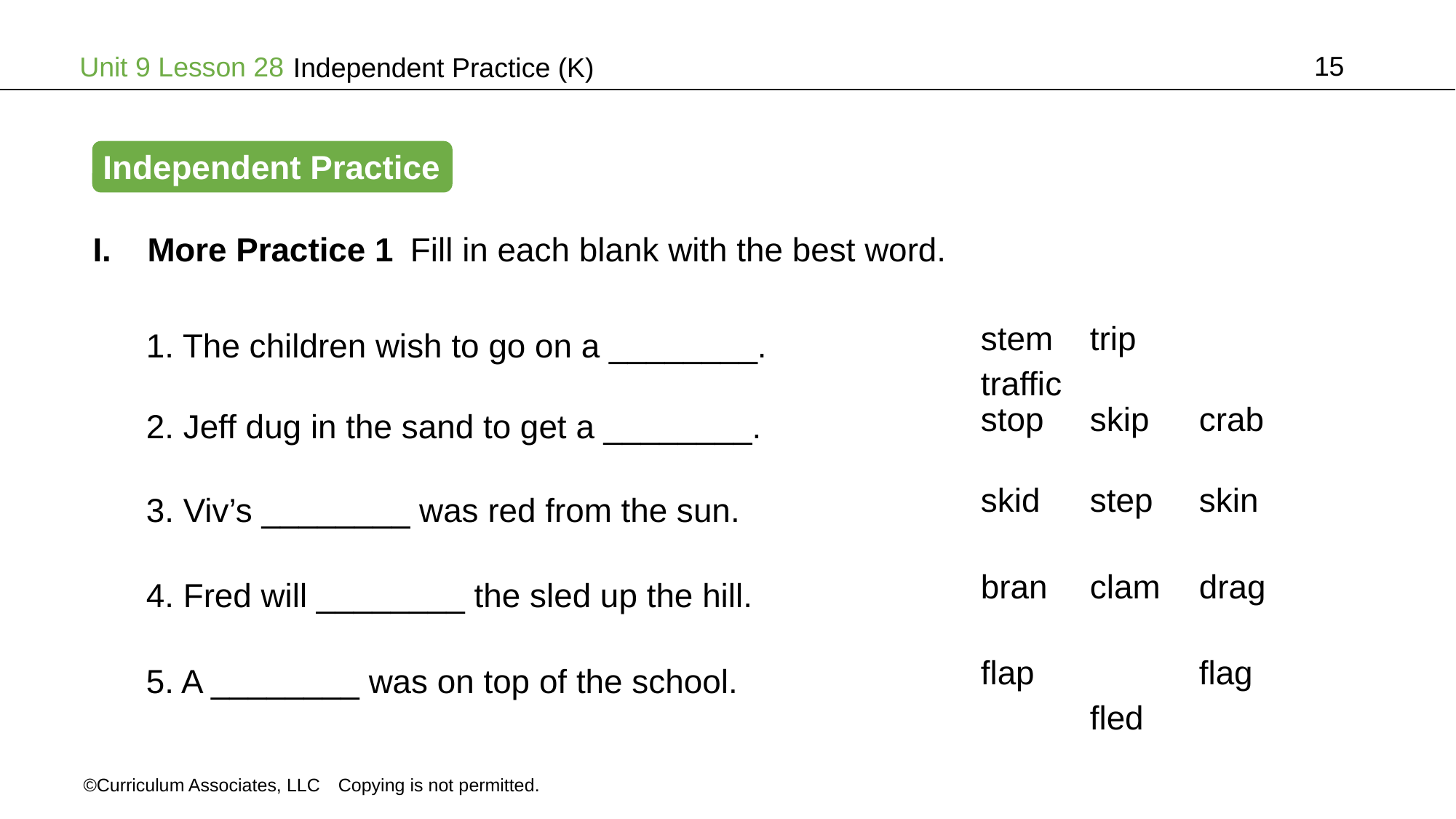

15
# Independent Practice (K)

Independent Practice

More Practice 1 Fill in each blank with the best word.
1. The children wish to go on a ________.
stem	trip		traffic
2. Jeff dug in the sand to get a ________.
stop	skip	crab
3. Viv’s ________ was red from the sun.
skid	step	skin
4. Fred will ________ the sled up the hill.
bran	clam	drag
5. A ________ was on top of the school.
flap		flag		fled